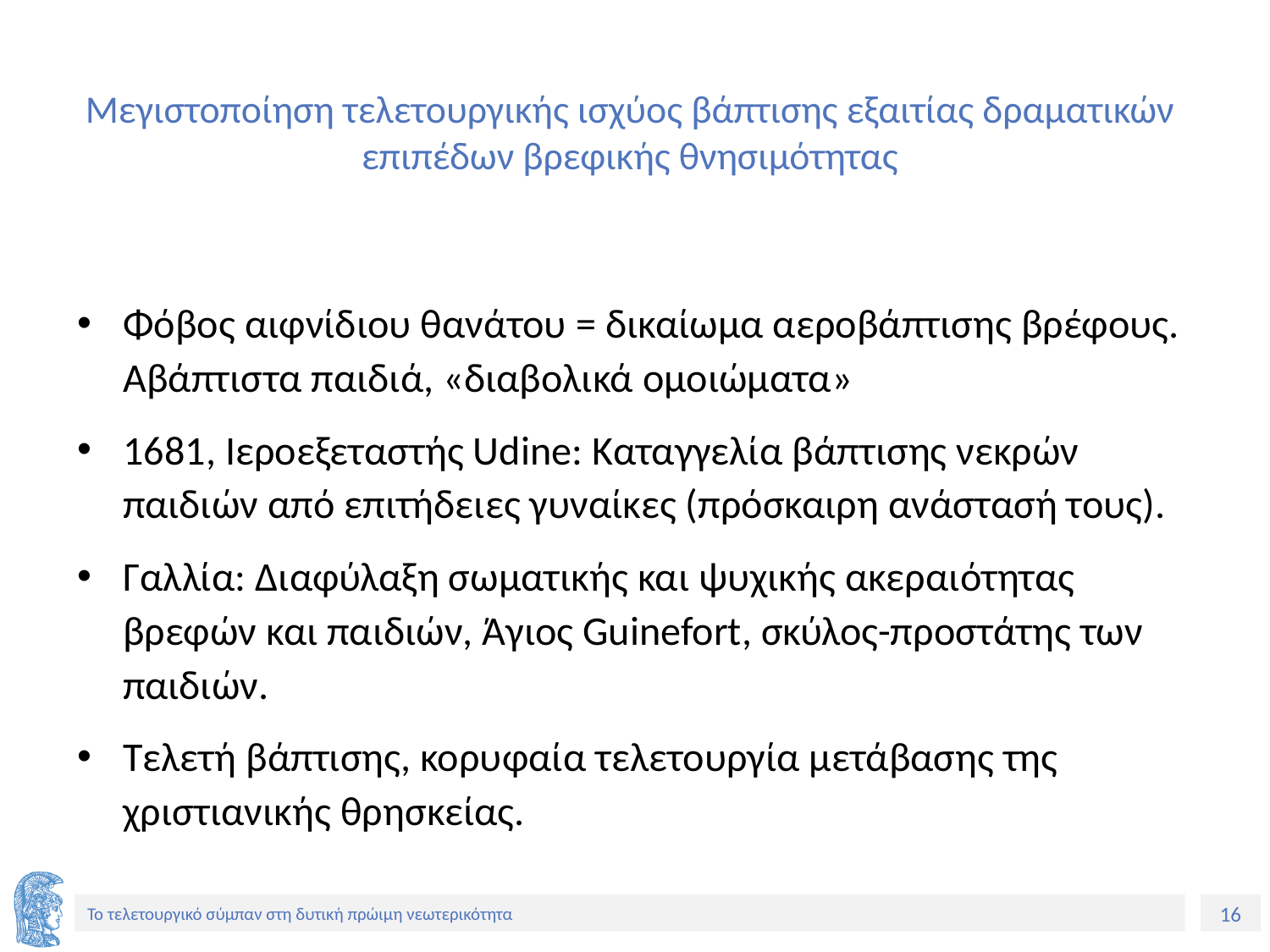

# Mεγιστοποίηση τελετουργικής ισχύος βάπτισης εξαιτίας δραματικών επιπέδων βρεφικής θνησιμότητας
Φόβος αιφνίδιου θανάτου = δικαίωμα αεροβάπτισης βρέφους. Αβάπτιστα παιδιά, «διαβολικά ομοιώματα»
1681, Ιεροεξεταστής Udine: Καταγγελία βάπτισης νεκρών παιδιών από επιτήδειες γυναίκες (πρόσκαιρη ανάστασή τους).
Γαλλία: Διαφύλαξη σωματικής και ψυχικής ακεραιότητας βρεφών και παιδιών, Άγιος Guinefort, σκύλος-προστάτης των παιδιών.
Τελετή βάπτισης, κορυφαία τελετουργία μετάβασης της χριστιανικής θρησκείας.